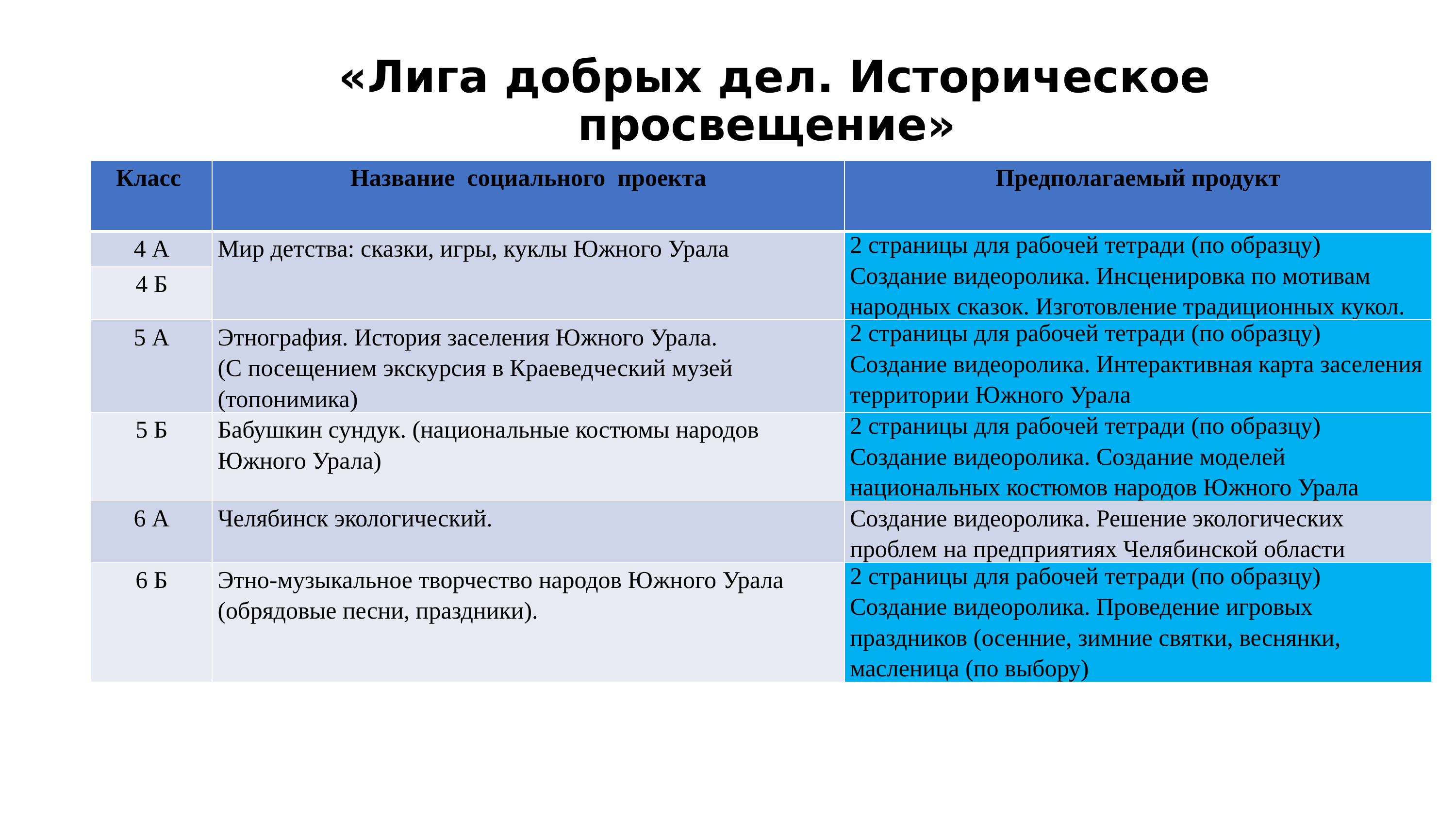

# «Лига добрых дел. Историческое просвещение»
| Класс | Название социального проекта | Предполагаемый продукт |
| --- | --- | --- |
| 4 А | Мир детства: сказки, игры, куклы Южного Урала | 2 страницы для рабочей тетради (по образцу) Создание видеоролика. Инсценировка по мотивам народных сказок. Изготовление традиционных кукол. |
| 4 Б |  |  |
| 5 А | Этнография. История заселения Южного Урала. (С посещением экскурсия в Краеведческий музей (топонимика) | 2 страницы для рабочей тетради (по образцу) Создание видеоролика. Интерактивная карта заселения территории Южного Урала |
| 5 Б | Бабушкин сундук. (национальные костюмы народов Южного Урала) | 2 страницы для рабочей тетради (по образцу) Создание видеоролика. Создание моделей национальных костюмов народов Южного Урала |
| 6 А | Челябинск экологический. | Создание видеоролика. Решение экологических проблем на предприятиях Челябинской области |
| 6 Б | Этно-музыкальное творчество народов Южного Урала (обрядовые песни, праздники). | 2 страницы для рабочей тетради (по образцу) Создание видеоролика. Проведение игровых праздников (осенние, зимние святки, веснянки, масленица (по выбору) |